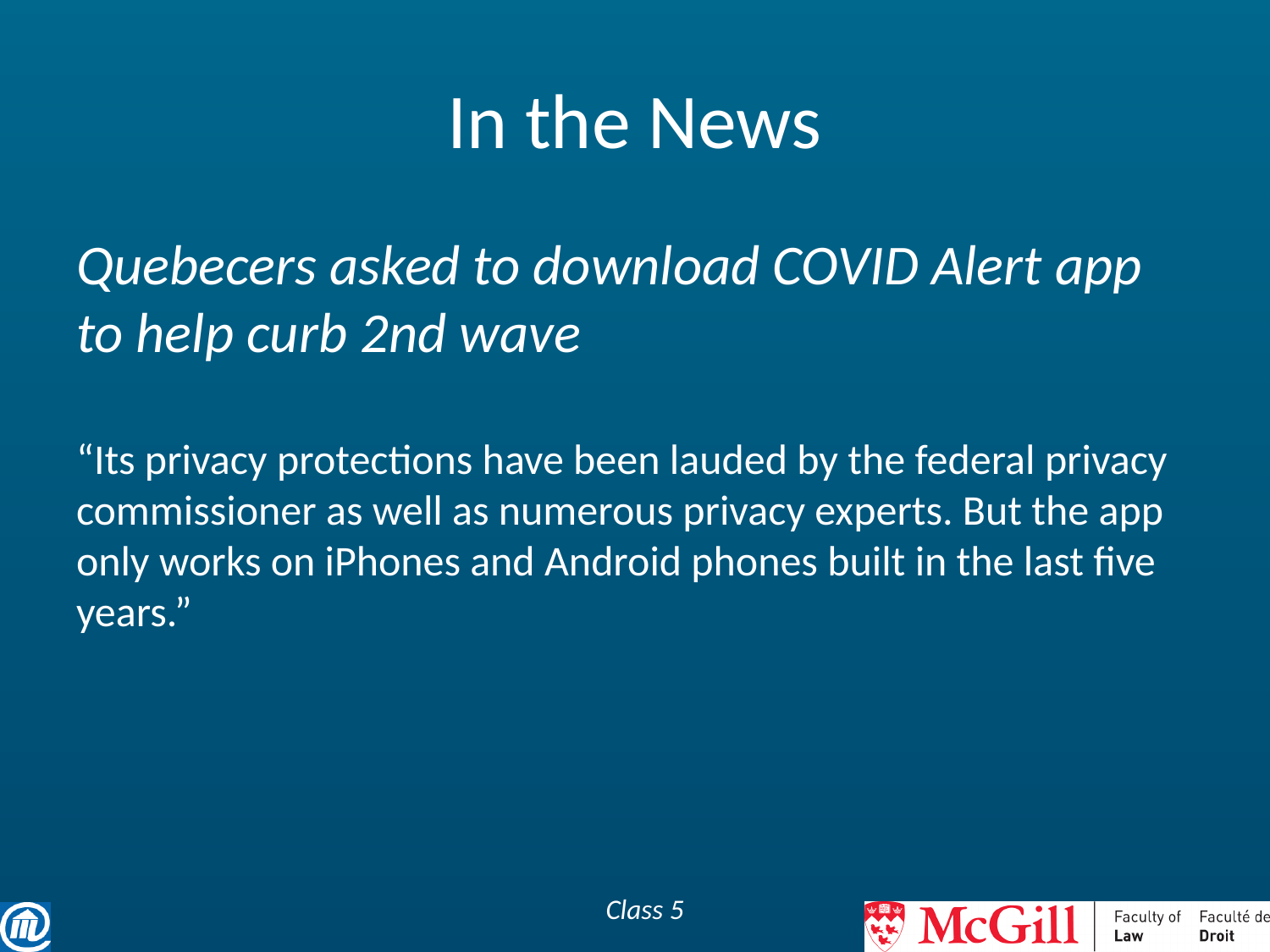

# In the News
Quebecers asked to download COVID Alert app to help curb 2nd wave

“Its privacy protections have been lauded by the federal privacy commissioner as well as numerous privacy experts. But the app only works on iPhones and Android phones built in the last five years.”

Class 5